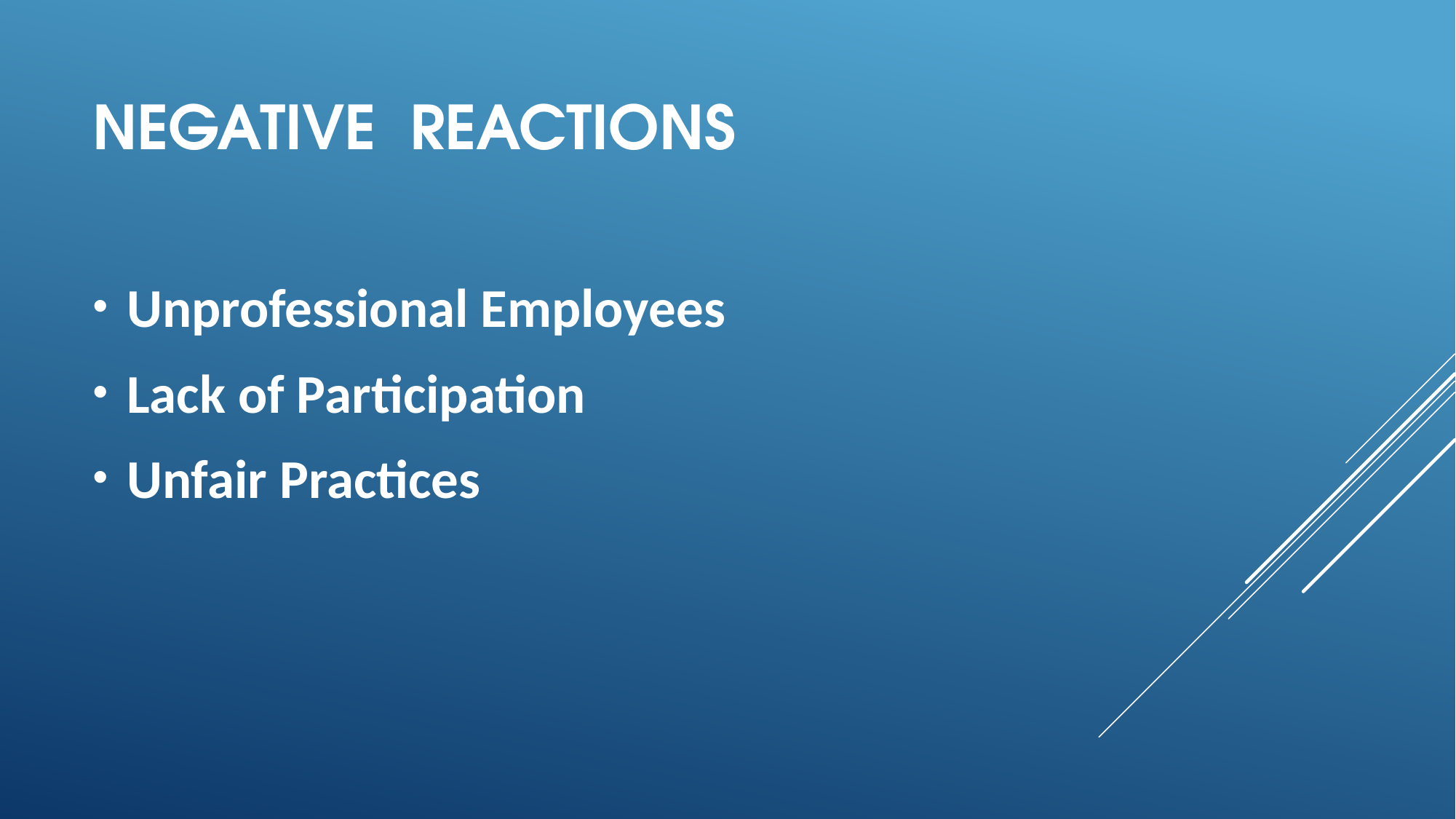

# Negative  Reactions
Unprofessional Employees
Lack of Participation
Unfair Practices